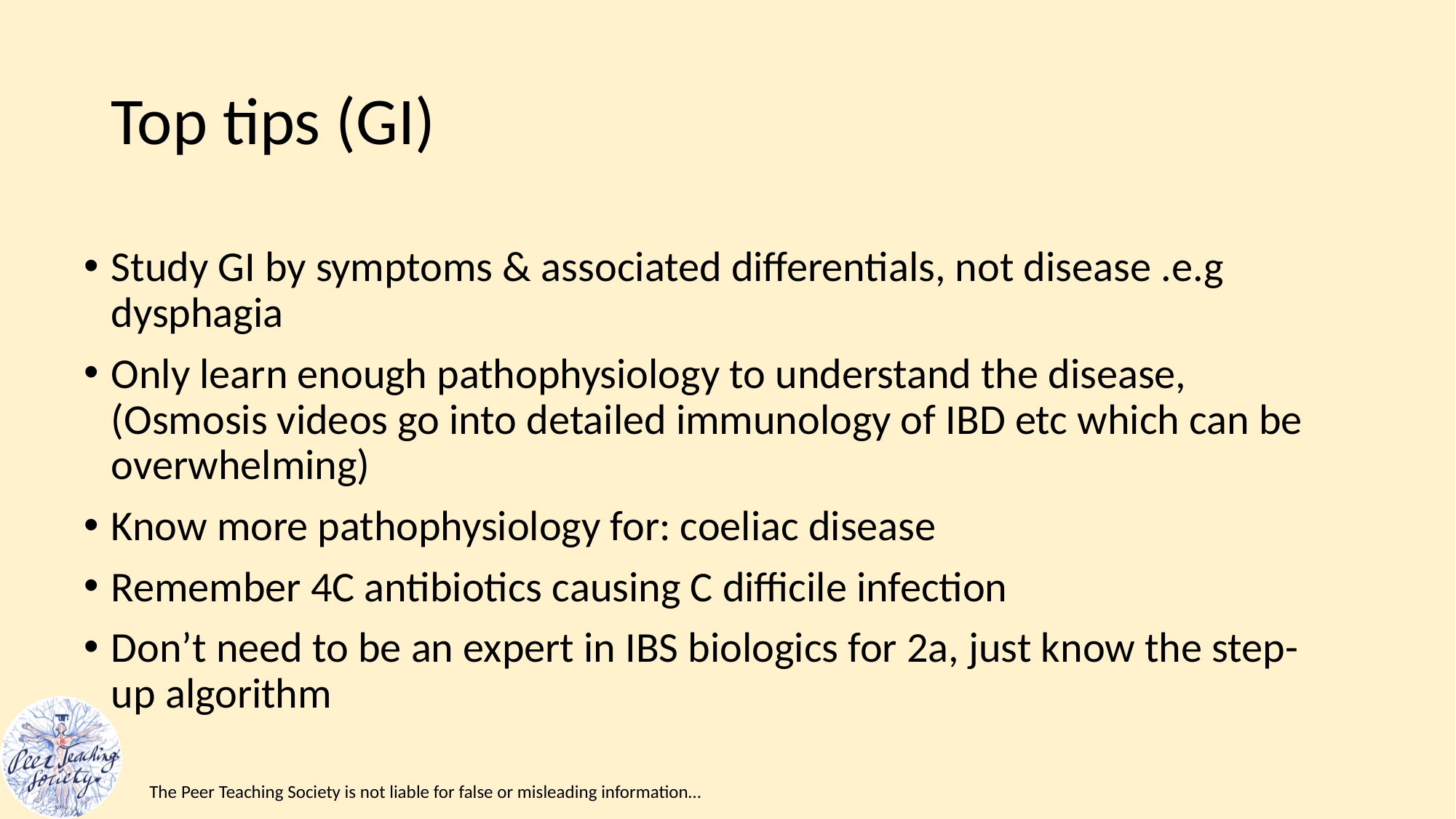

# Top tips (GI)
Study GI by symptoms & associated differentials, not disease .e.g dysphagia
Only learn enough pathophysiology to understand the disease, (Osmosis videos go into detailed immunology of IBD etc which can be overwhelming)
Know more pathophysiology for: coeliac disease
Remember 4C antibiotics causing C difficile infection
Don’t need to be an expert in IBS biologics for 2a, just know the step-up algorithm